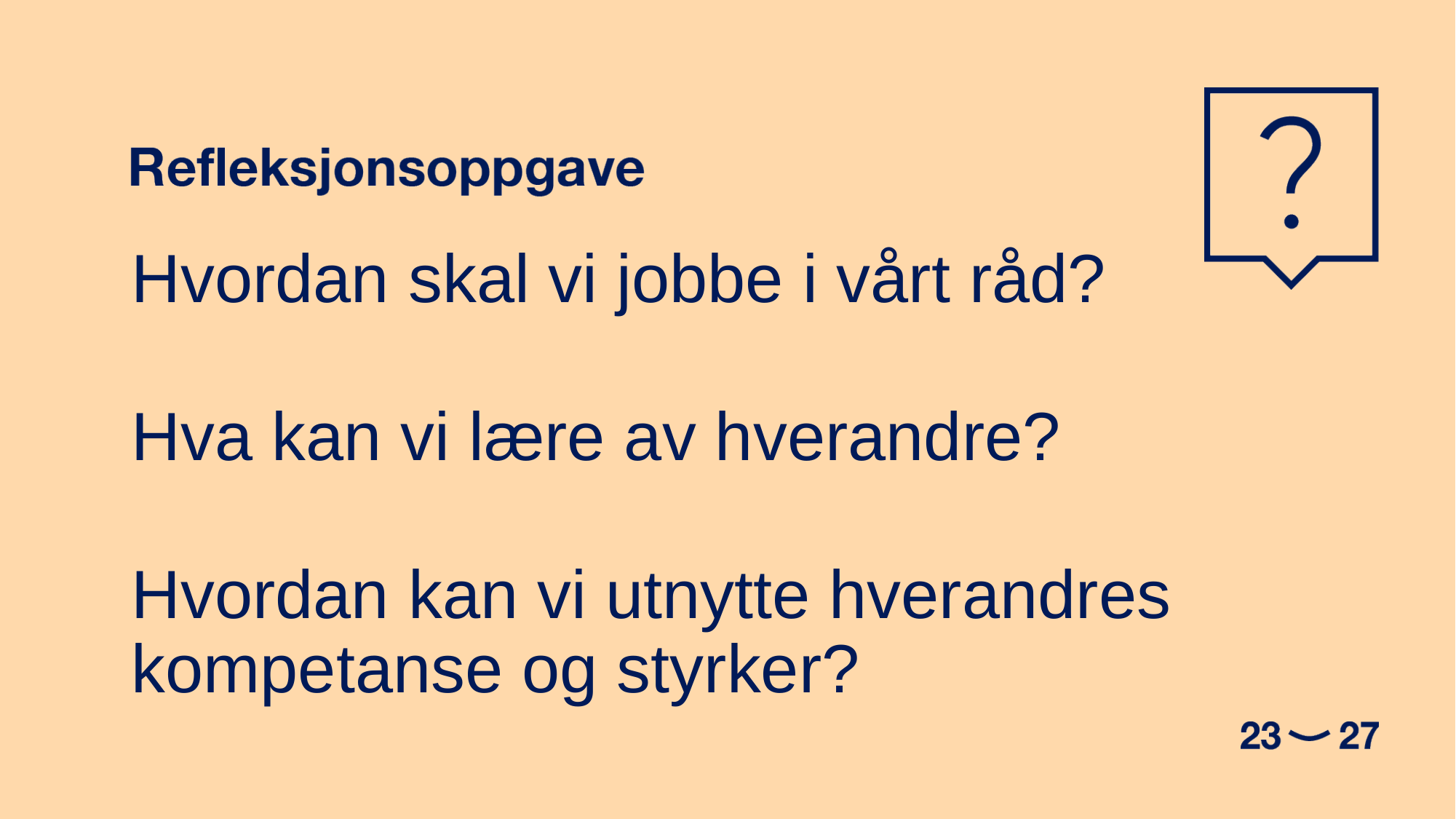

Hvordan skal vi jobbe i vårt råd?

Hva kan vi lære av hverandre?

Hvordan kan vi utnytte hverandres kompetanse og styrker?